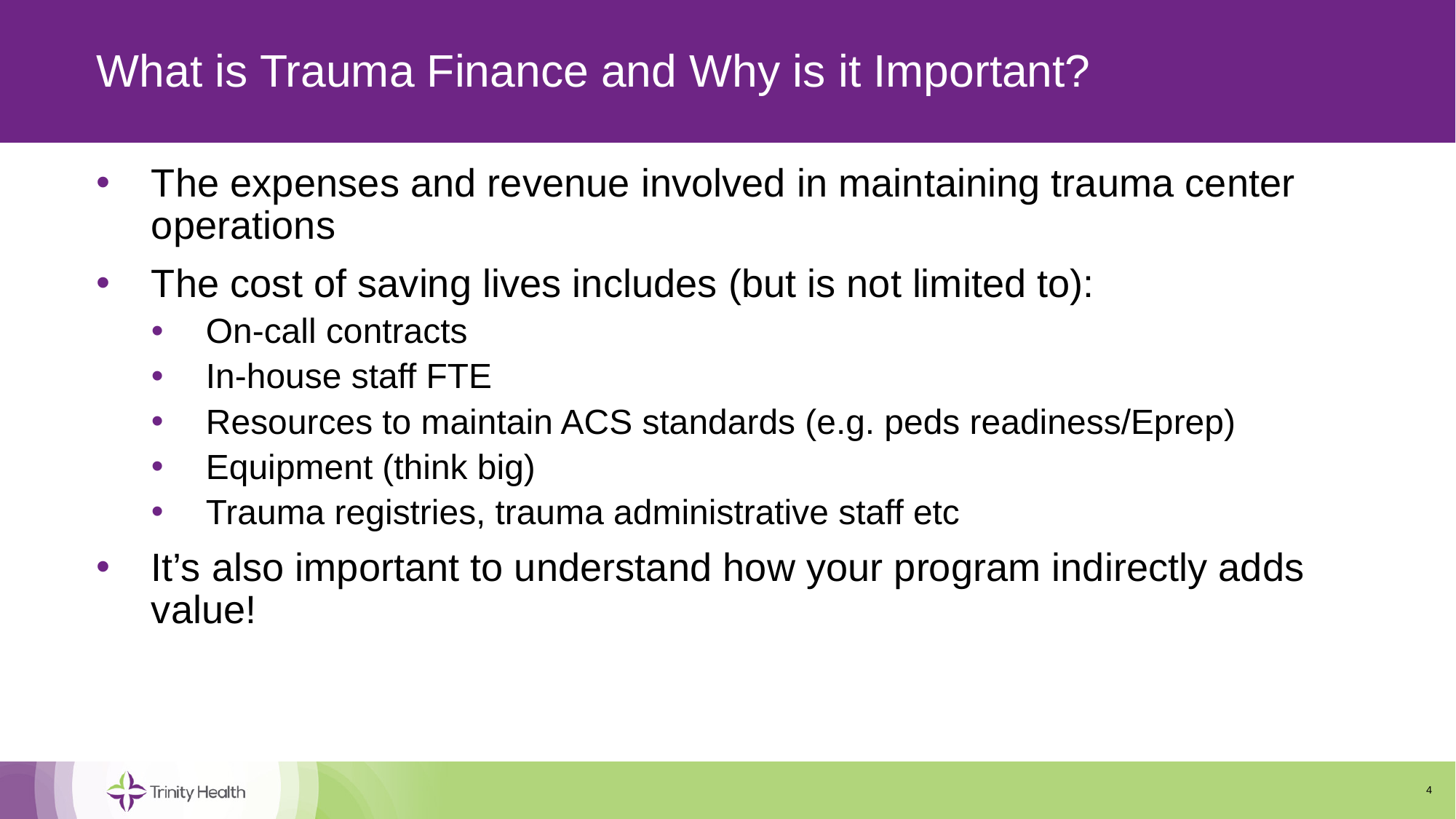

# What is Trauma Finance and Why is it Important?
The expenses and revenue involved in maintaining trauma center operations
The cost of saving lives includes (but is not limited to):
On-call contracts
In-house staff FTE
Resources to maintain ACS standards (e.g. peds readiness/Eprep)
Equipment (think big)
Trauma registries, trauma administrative staff etc
It’s also important to understand how your program indirectly adds value!
4